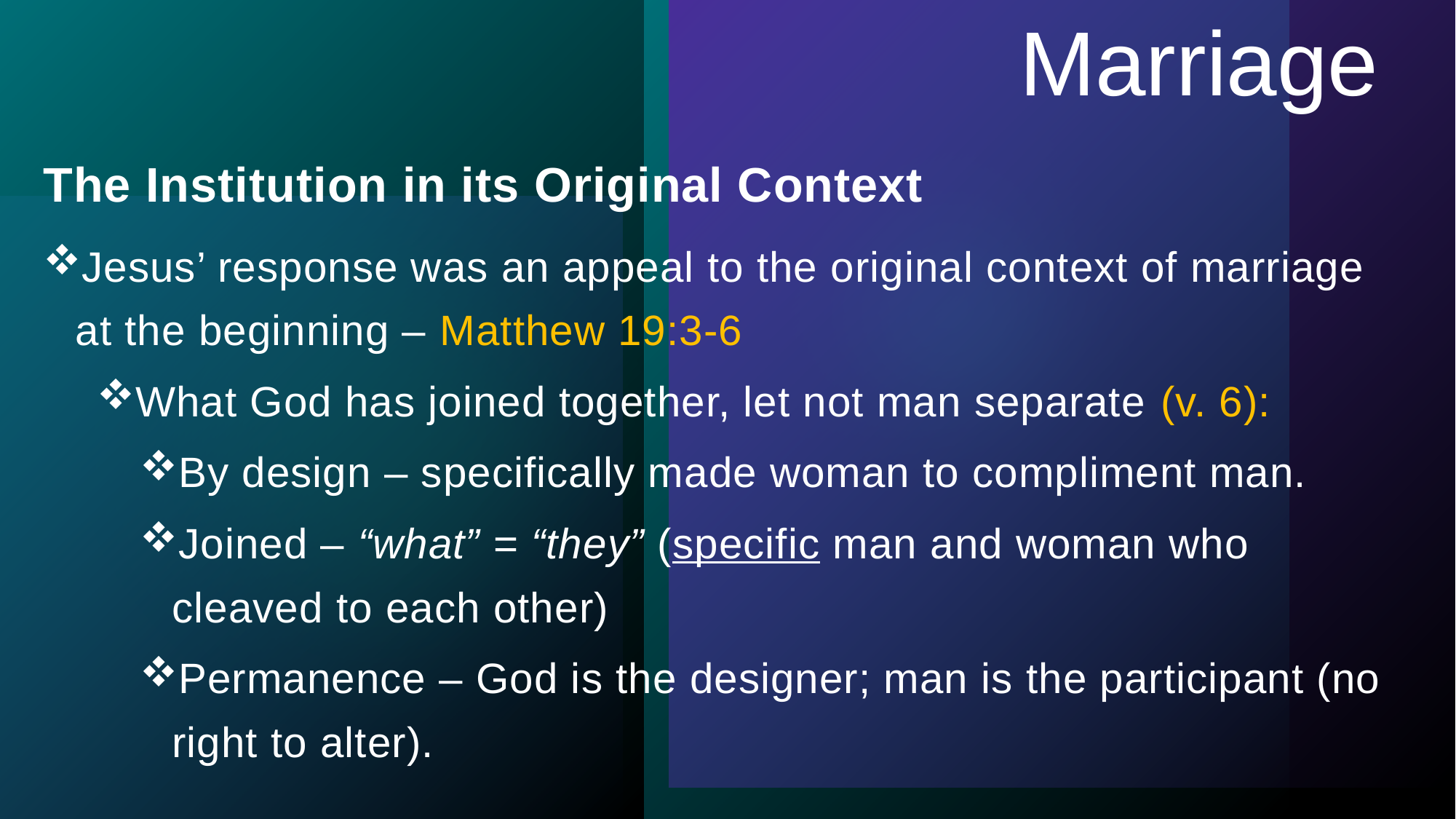

# Marriage
The Institution in its Original Context
Jesus’ response was an appeal to the original context of marriage at the beginning – Matthew 19:3-6
What God has joined together, let not man separate (v. 6):
By design – specifically made woman to compliment man.
Joined – “what” = “they” (specific man and woman who cleaved to each other)
Permanence – God is the designer; man is the participant (no right to alter).